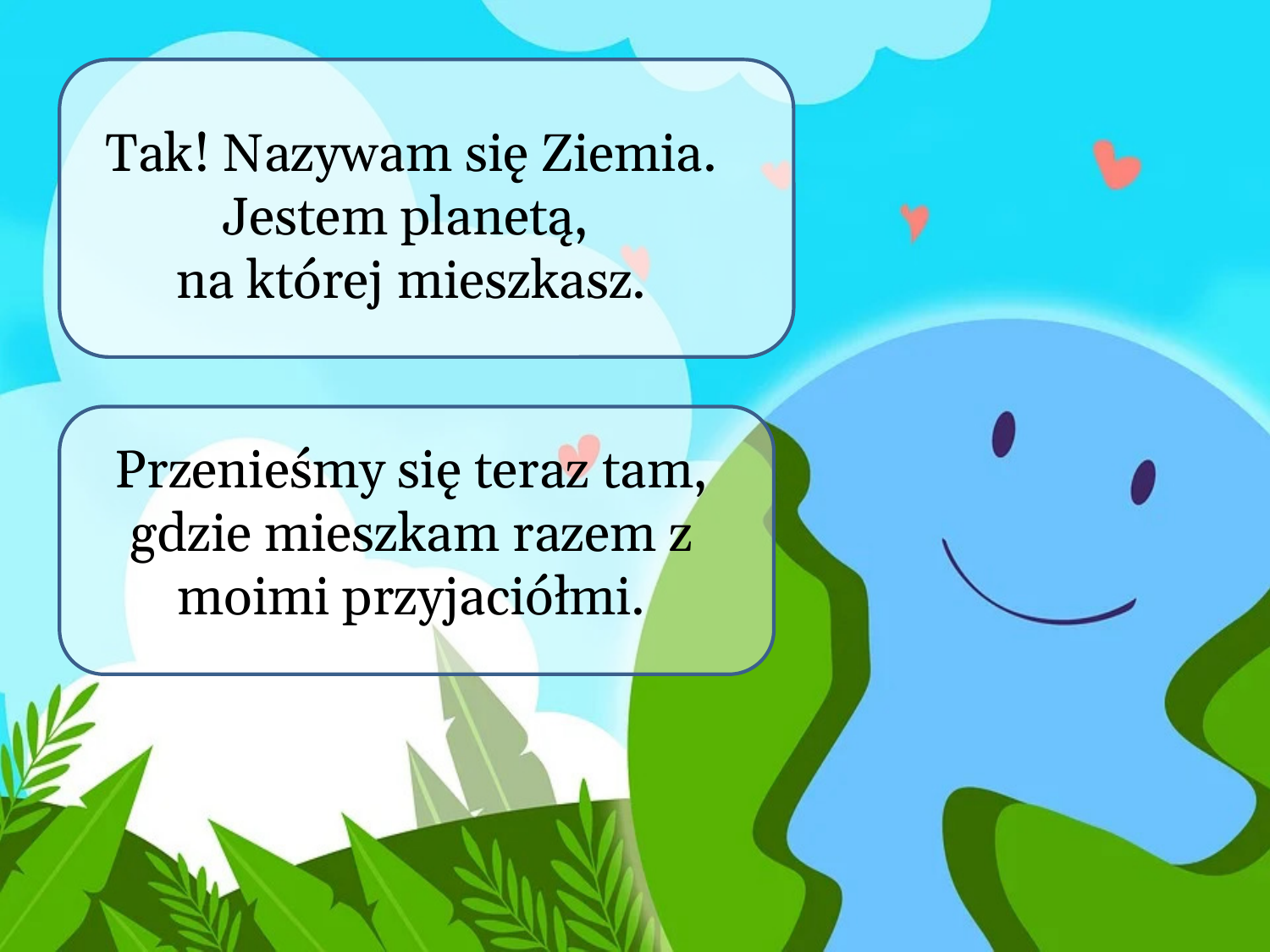

# Tak! Nazywam się Ziemia. Jestem planetą, na której mieszkasz. Przenieśmy się teraz tam, gdzie mieszkam razem z moimi przyjaciółmi.